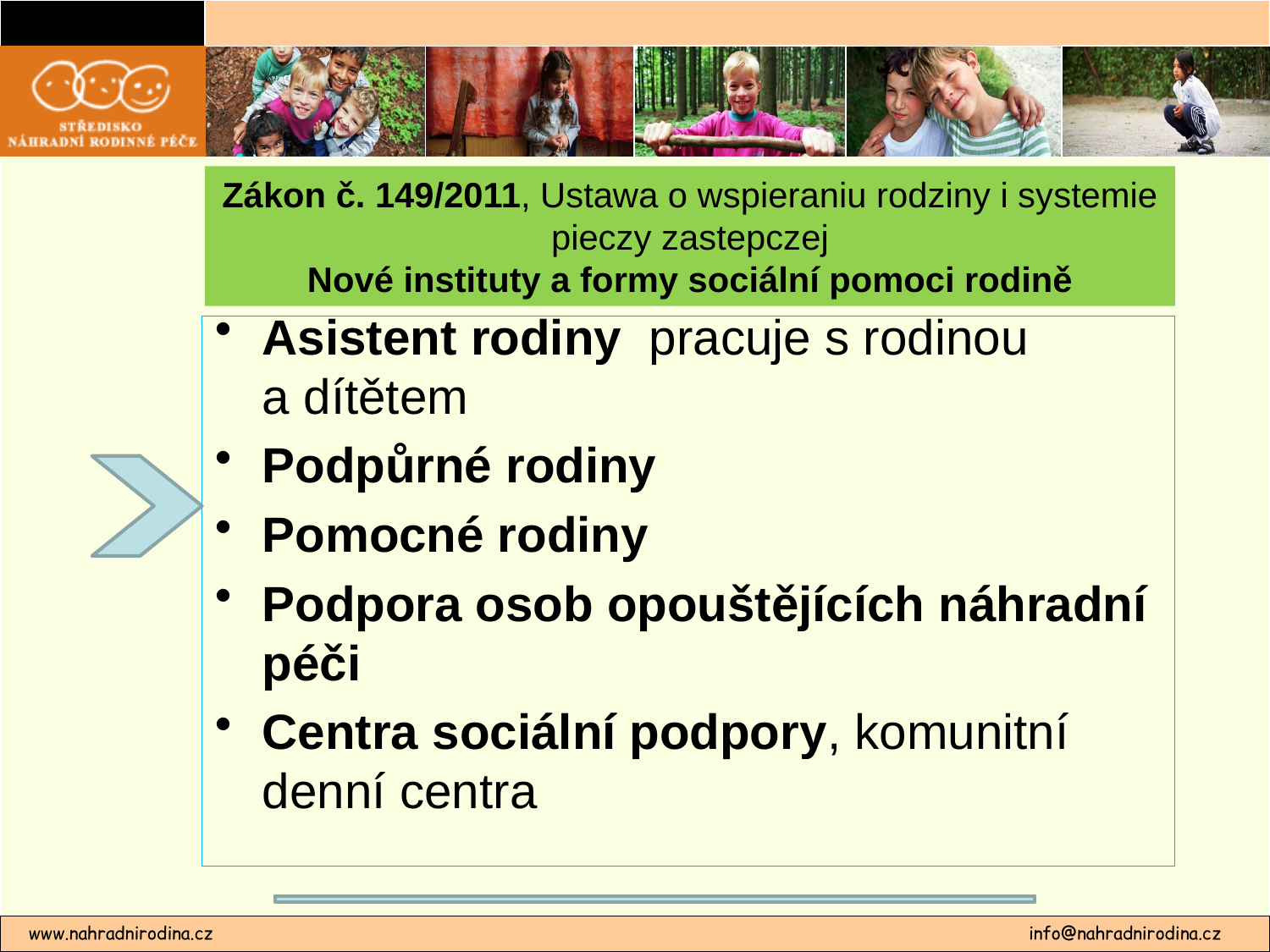

# Zákon č. 149/2011, Ustawa o wspieraniu rodziny i systemie pieczy zastepczej Nové instituty a formy sociální pomoci rodině

Asistent rodiny  pracuje s rodinou
a dítětem
Podpůrné rodiny
Pomocné rodiny
Podpora osob opouštějících náhradní péči
Centra sociální podpory, komunitní denní centra

   www.nahradnirodina.cz 							info@nahradnirodina.cz